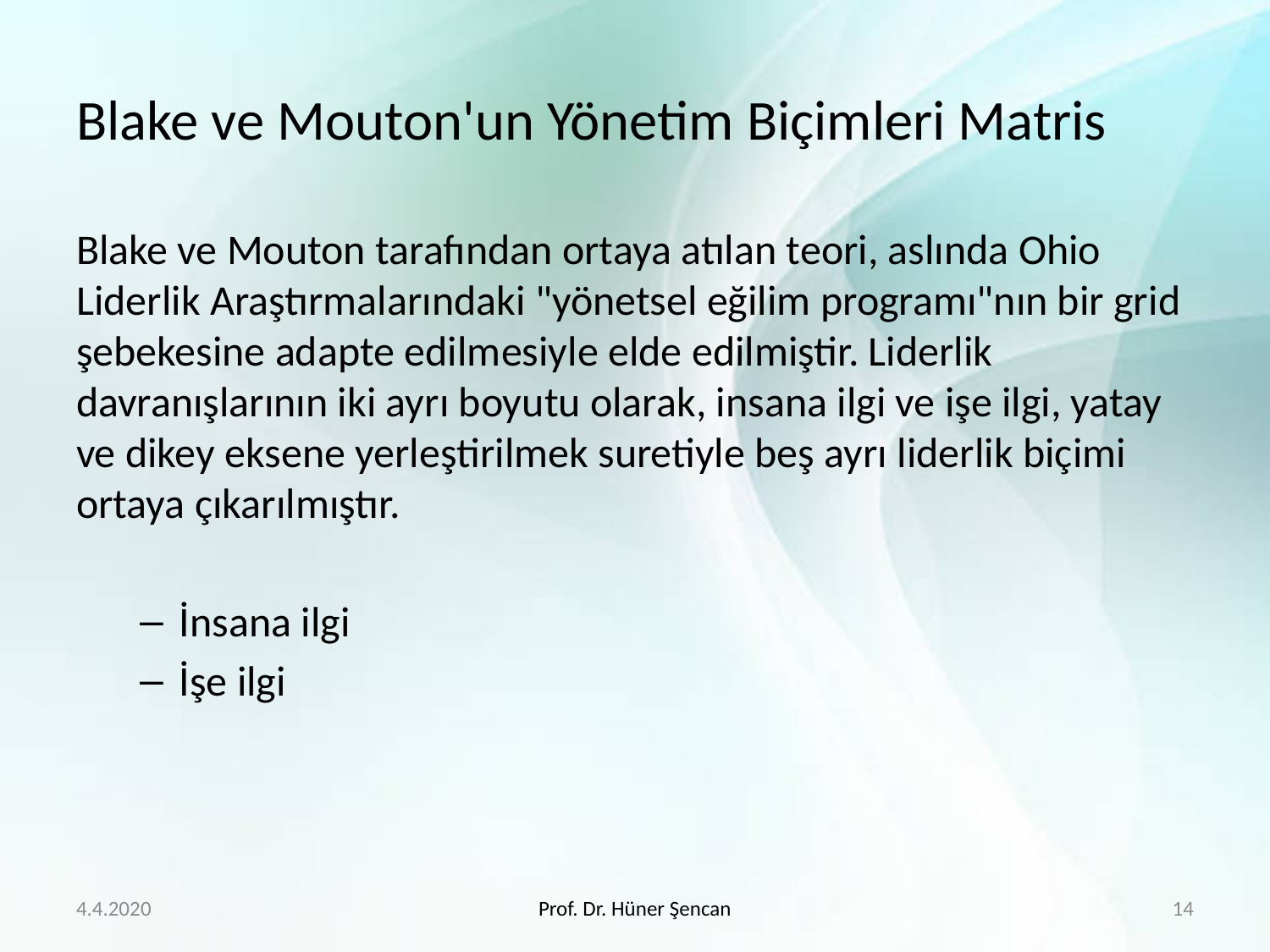

# Blake ve Mouton'un Yönetim Biçimleri Matris
Blake ve Mouton tarafından ortaya atılan teori, aslında Ohio Liderlik Araştırmalarındaki "yönetsel eğilim programı"nın bir grid şebekesine adapte edilmesiyle elde edilmiştir. Liderlik davranışlarının iki ayrı boyutu olarak, insana ilgi ve işe ilgi, yatay ve dikey eksene yerleştirilmek suretiyle beş ayrı liderlik biçimi
ortaya çıkarılmıştır.

İnsana ilgi
İşe ilgi
4.4.2020
Prof. Dr. Hüner Şencan
14